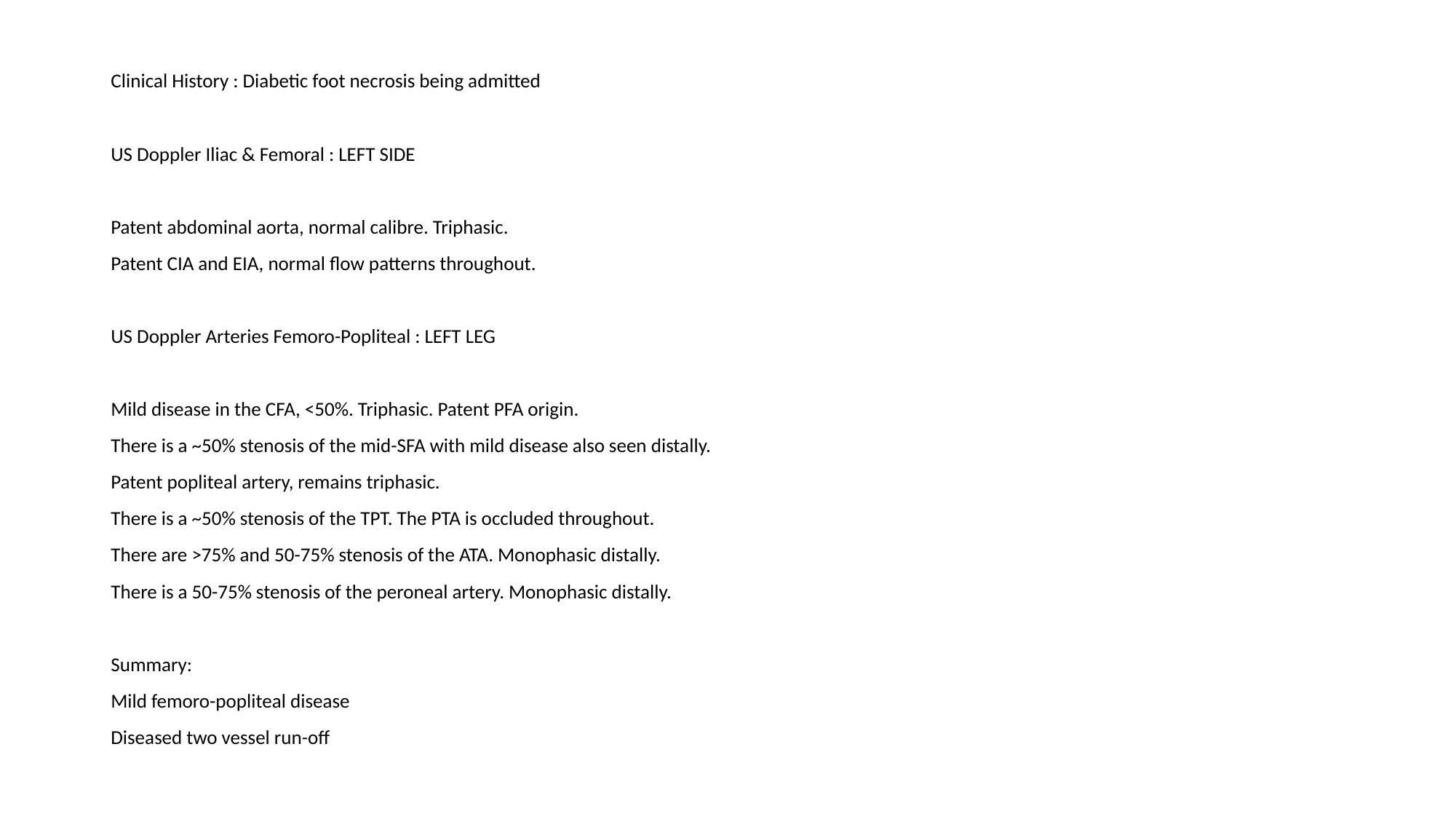

Clinical History : Diabetic foot necrosis being admitted

US Doppler Iliac & Femoral : LEFT SIDE

Patent abdominal aorta, normal calibre. Triphasic.
Patent CIA and EIA, normal flow patterns throughout.

US Doppler Arteries Femoro-Popliteal : LEFT LEG

Mild disease in the CFA, <50%. Triphasic. Patent PFA origin.
There is a ~50% stenosis of the mid-SFA with mild disease also seen distally.
Patent popliteal artery, remains triphasic.
There is a ~50% stenosis of the TPT. The PTA is occluded throughout.
There are >75% and 50-75% stenosis of the ATA. Monophasic distally.
There is a 50-75% stenosis of the peroneal artery. Monophasic distally.

Summary:
Mild femoro-popliteal disease
Diseased two vessel run-off